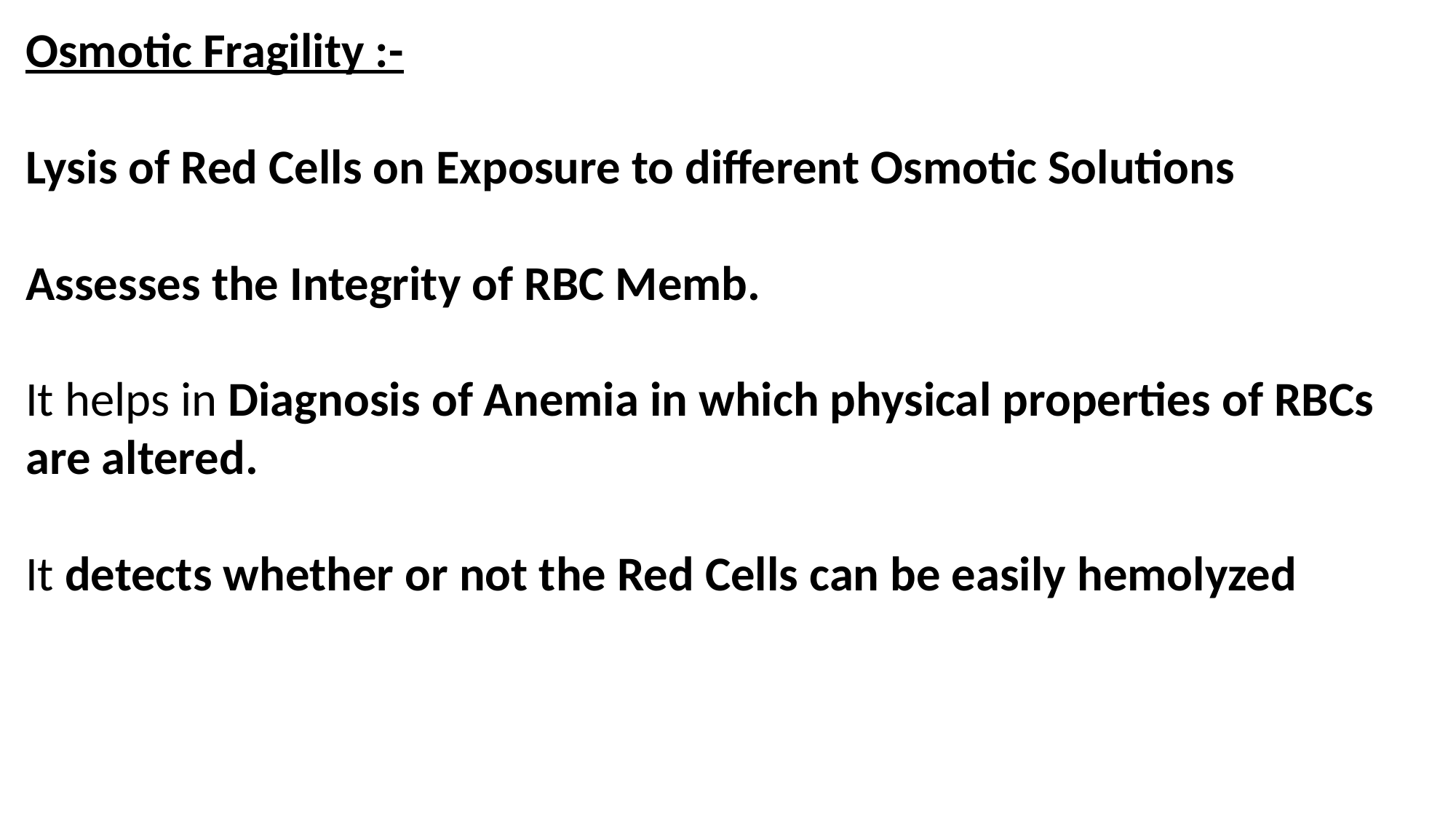

Osmotic Fragility :-

Lysis of Red Cells on Exposure to different Osmotic Solutions

Assesses the Integrity of RBC Memb.

It helps in Diagnosis of Anemia in which physical properties of RBCs are altered.

It detects whether or not the Red Cells can be easily hemolyzed